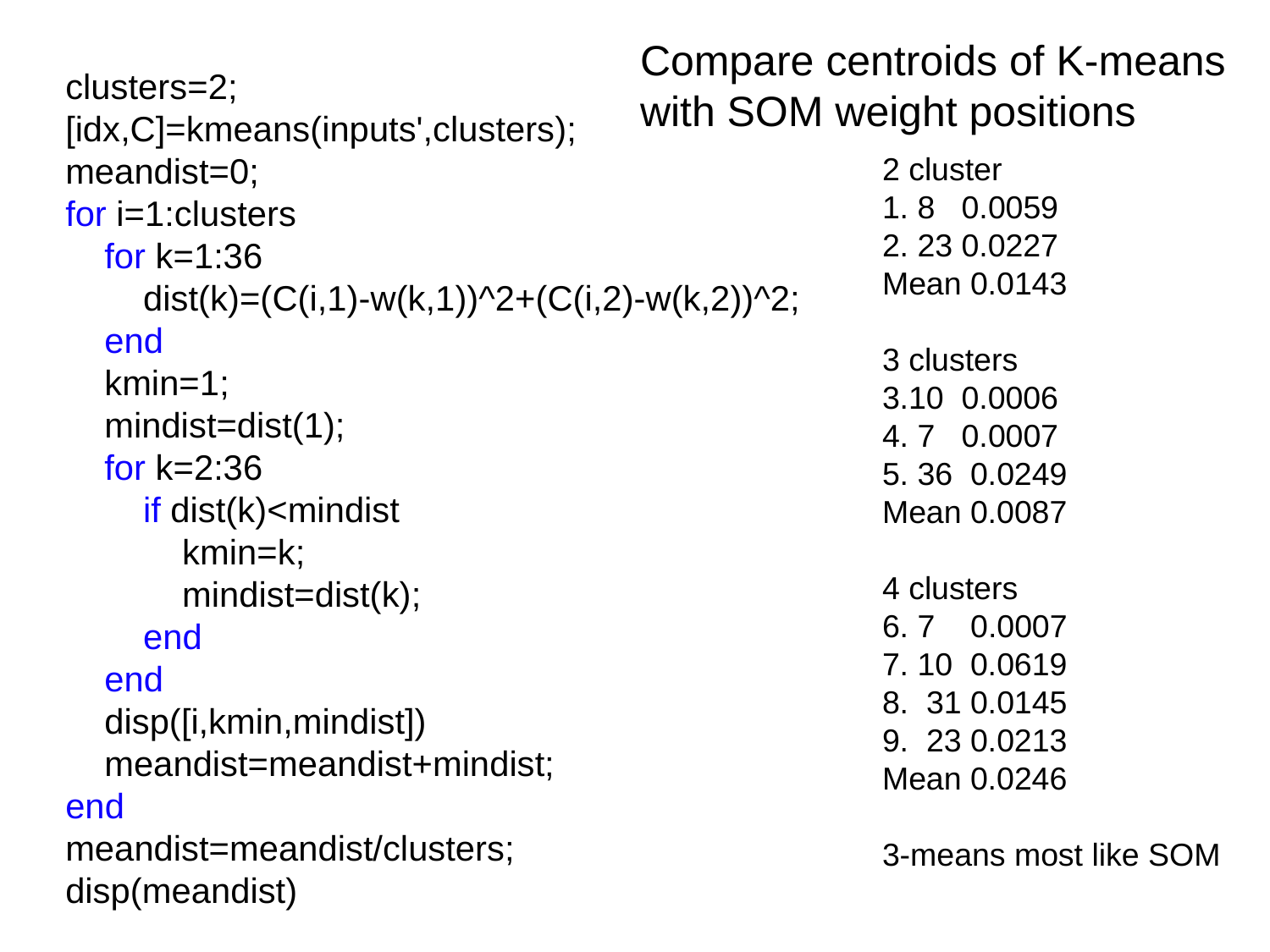

Compare centroids of K-means
with SOM weight positions
clusters=2;
[idx,C]=kmeans(inputs',clusters);
meandist=0;
for i=1:clusters
    for k=1:36
        dist(k)=(C(i,1)-w(k,1))^2+(C(i,2)-w(k,2))^2;
    end
    kmin=1;
    mindist=dist(1);
    for k=2:36
        if dist(k)<mindist
            kmin=k;
            mindist=dist(k);
        end
    end
    disp([i,kmin,mindist])
    meandist=meandist+mindist;
end
meandist=meandist/clusters;
disp(meandist)
2 cluster
. 8   0.0059
. 23 0.0227
Mean 0.0143

3 clusters
.10  0.0006
. 7   0.0007
. 36  0.0249
Mean 0.0087

4 clusters
. 7    0.0007
. 10  0.0619
.  31 0.0145
.  23 0.0213
Mean 0.0246

3-means most like SOM